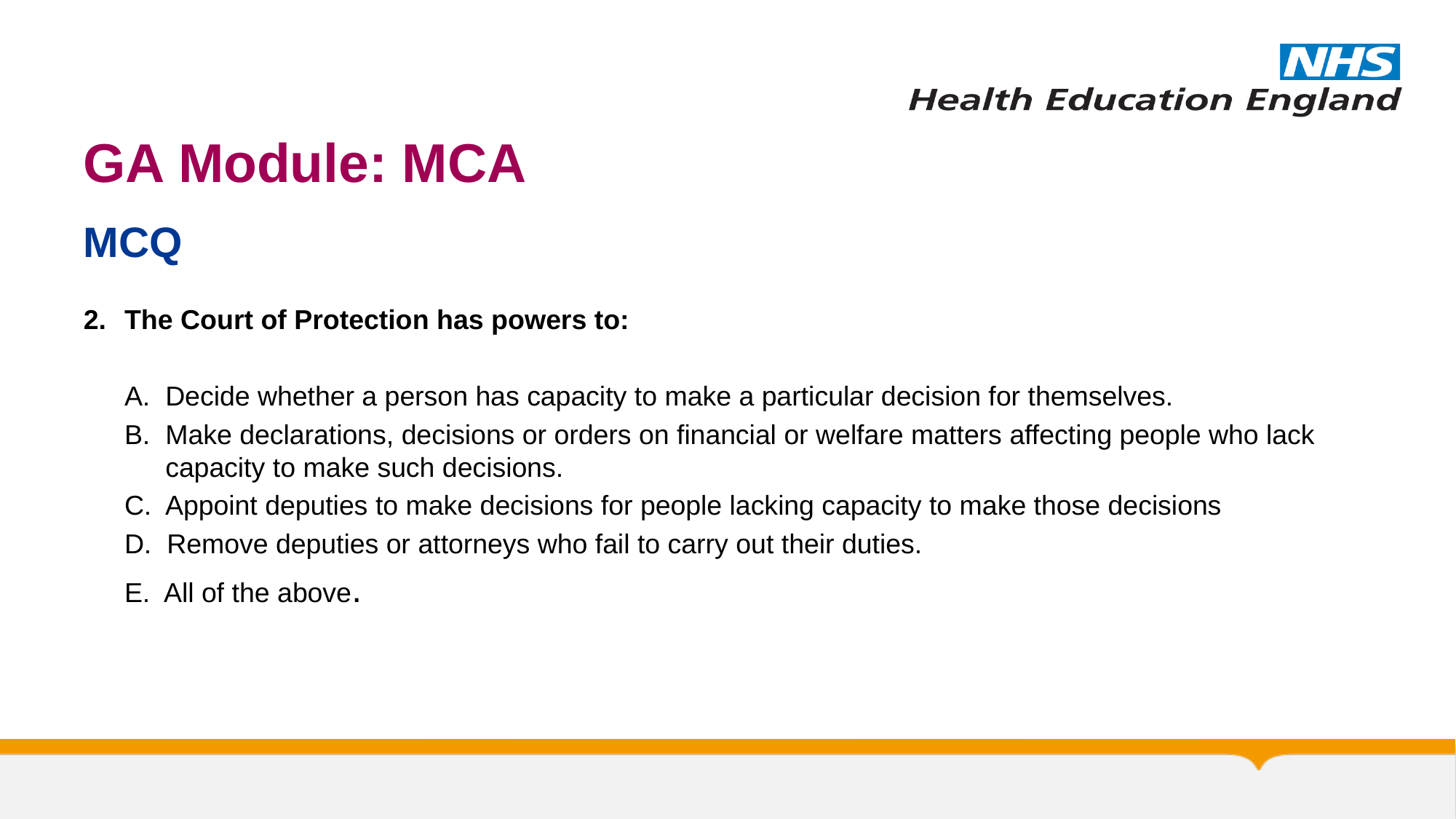

# GA Module: MCA
MCQ
The Court of Protection has powers to:

A.  Decide whether a person has capacity to make a particular decision for themselves.
B.  Make declarations, decisions or orders on financial or welfare matters affecting people who lack capacity to make such decisions.
C.  Appoint deputies to make decisions for people lacking capacity to make those decisions
D.  Remove deputies or attorneys who fail to carry out their duties.
E.  All of the above.